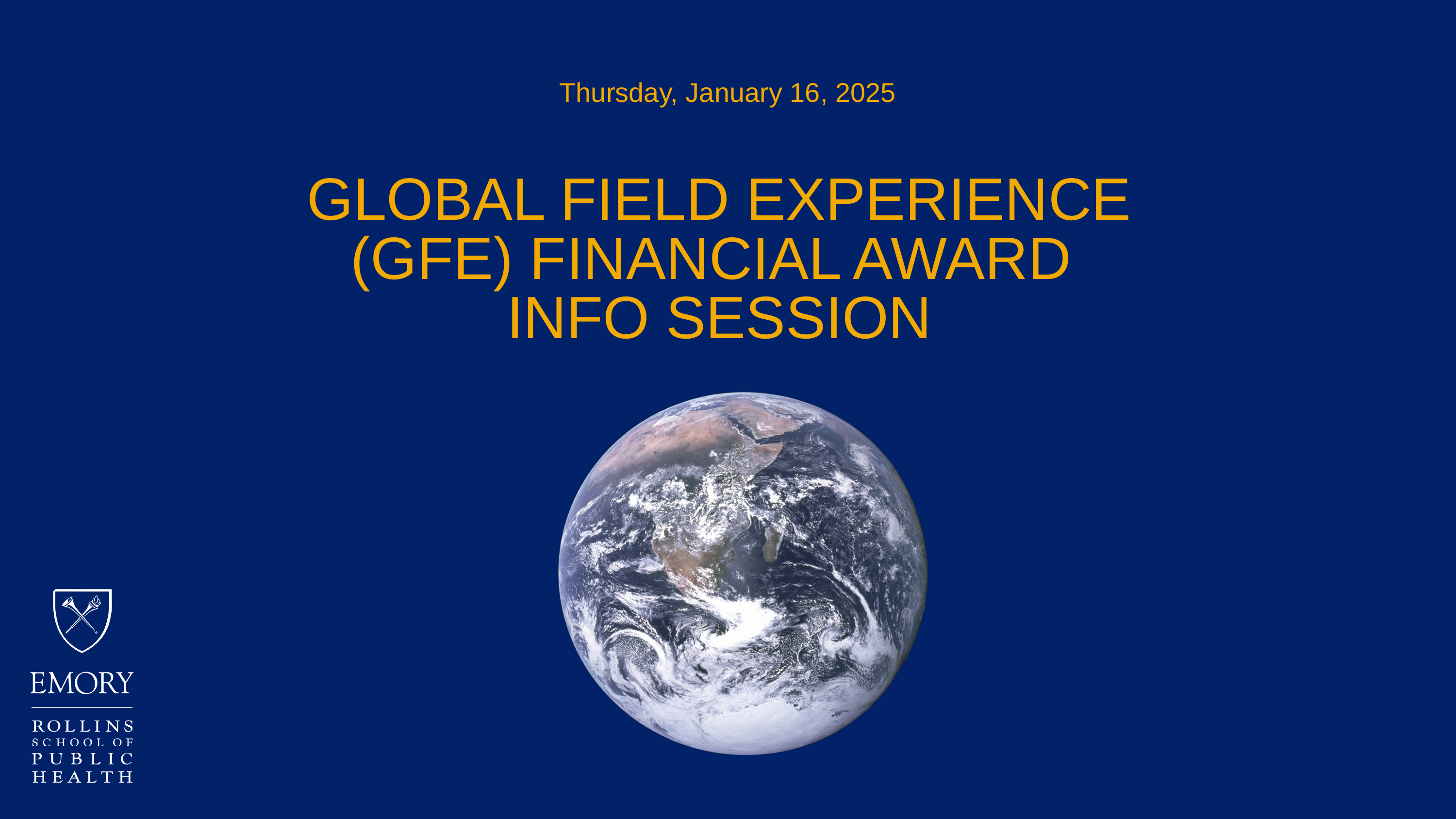

Thursday, January 16, 2025

GLOBAL FIELD EXPERIENCE (GFE) FINANCIAL AWARD
INFO SESSION